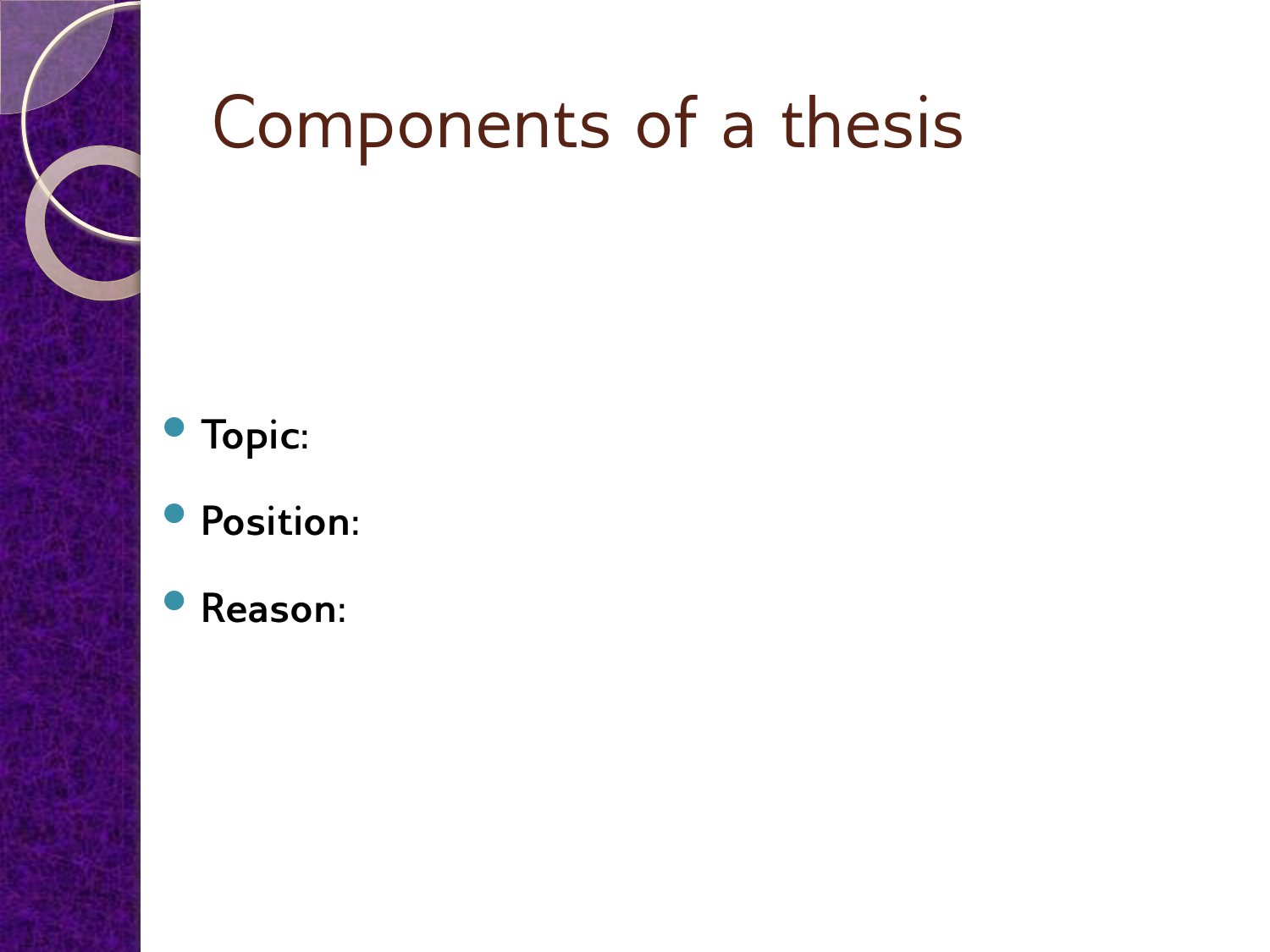

# Components of a thesis
Topic:
Position:
Reason: